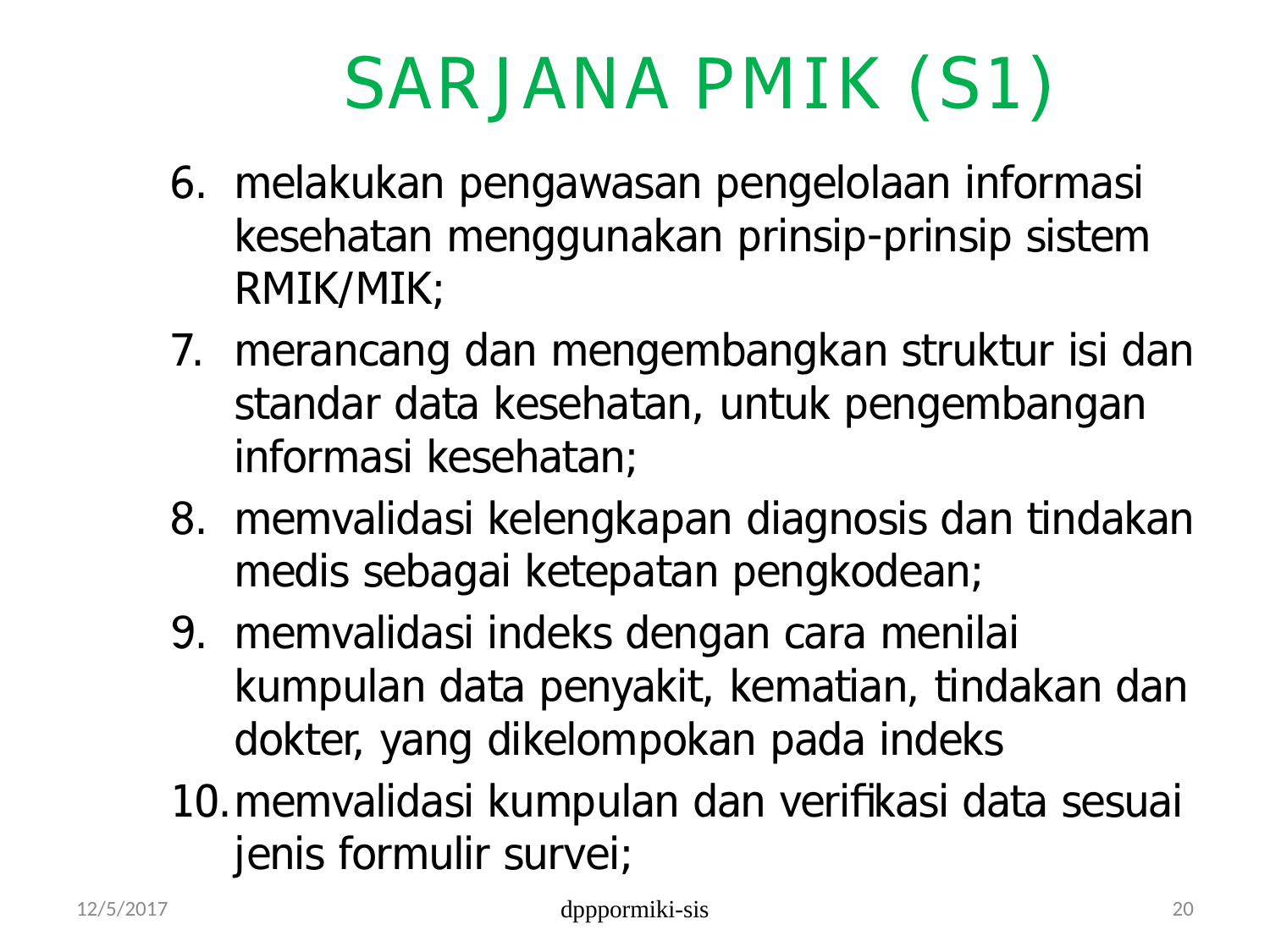

SARJANA PMIK (S1)
melakukan pengawasan pengelolaan informasi kesehatan menggunakan prinsip-prinsip sistem RMIK/MIK;
merancang dan mengembangkan struktur isi dan standar data kesehatan, untuk pengembangan informasi kesehatan;
memvalidasi kelengkapan diagnosis dan tindakan medis sebagai ketepatan pengkodean;
memvalidasi indeks dengan cara menilai kumpulan data penyakit, kematian, tindakan dan dokter, yang dikelompokan pada indeks
memvalidasi kumpulan dan verifikasi data sesuai jenis formulir survei;

12/5/2017
dpppormiki-sis
20